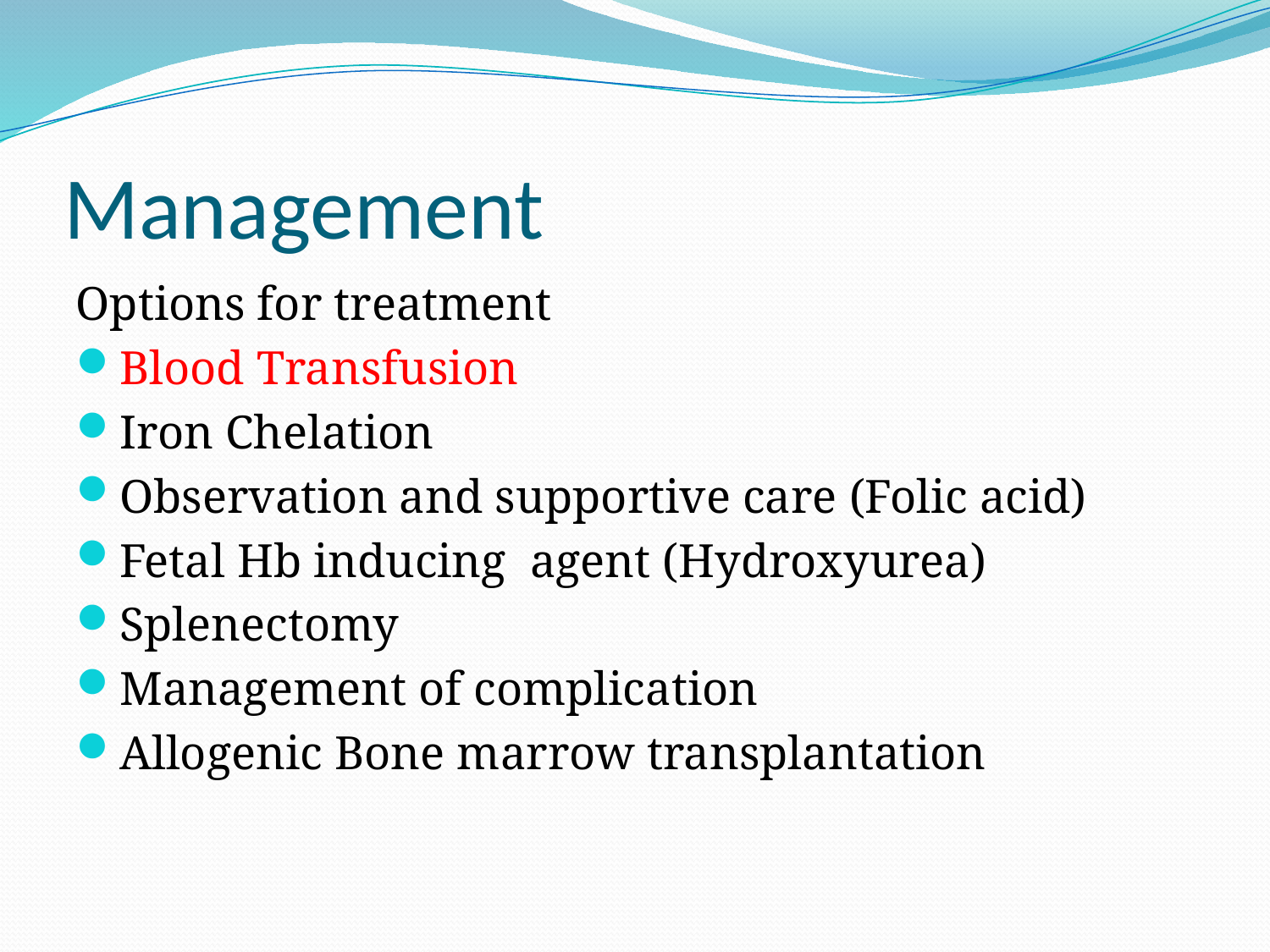

# Management
Options for treatment
Blood Transfusion
Iron Chelation
Observation and supportive care (Folic acid)
Fetal Hb inducing  agent (Hydroxyurea)
Splenectomy
Management of complication
Allogenic Bone marrow transplantation